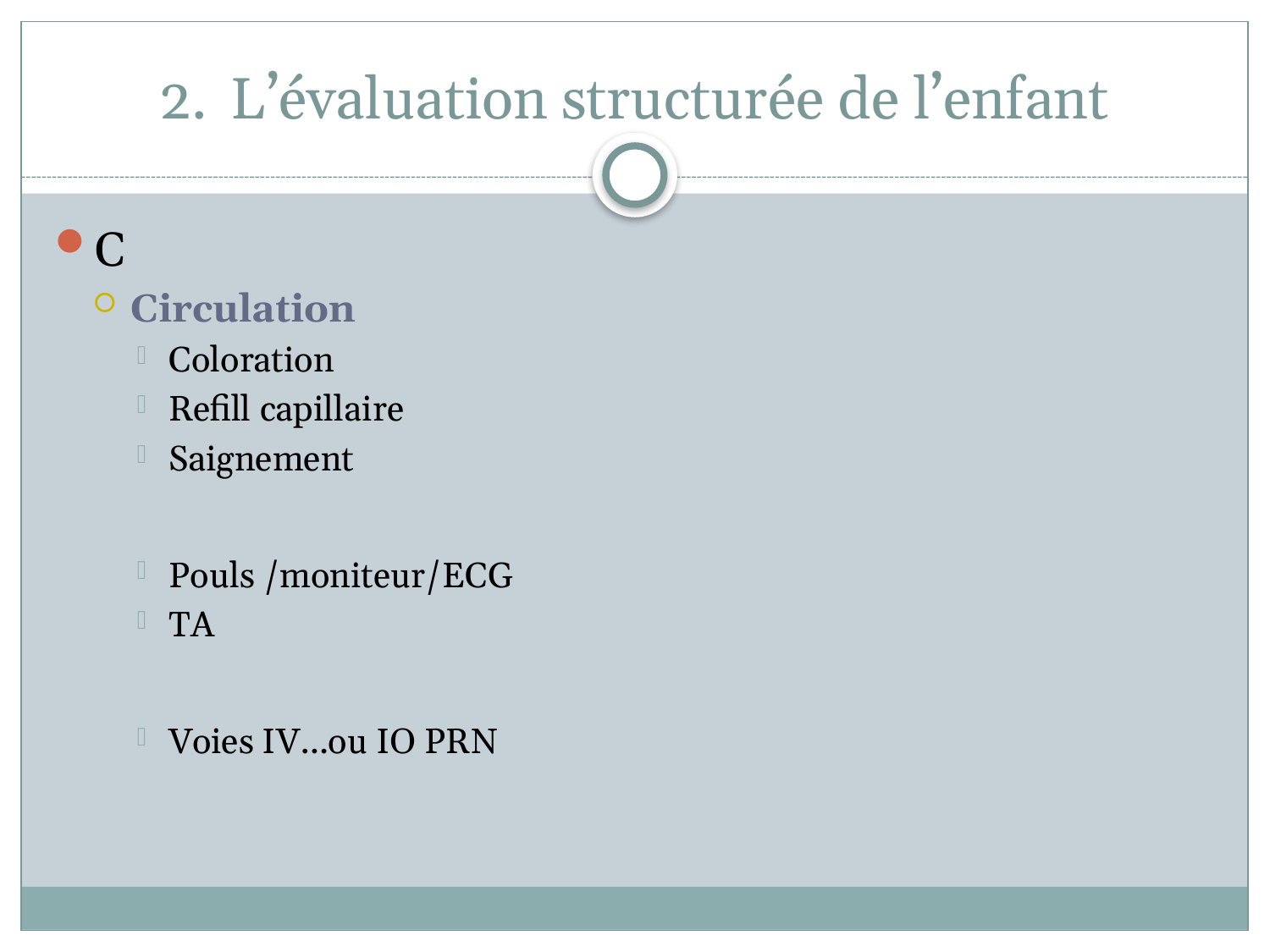

# L’évaluation structurée de l’enfant
C
Circulation
Coloration
Refill capillaire
Saignement

Pouls /moniteur/ECG
TA

Voies IV…ou IO PRN